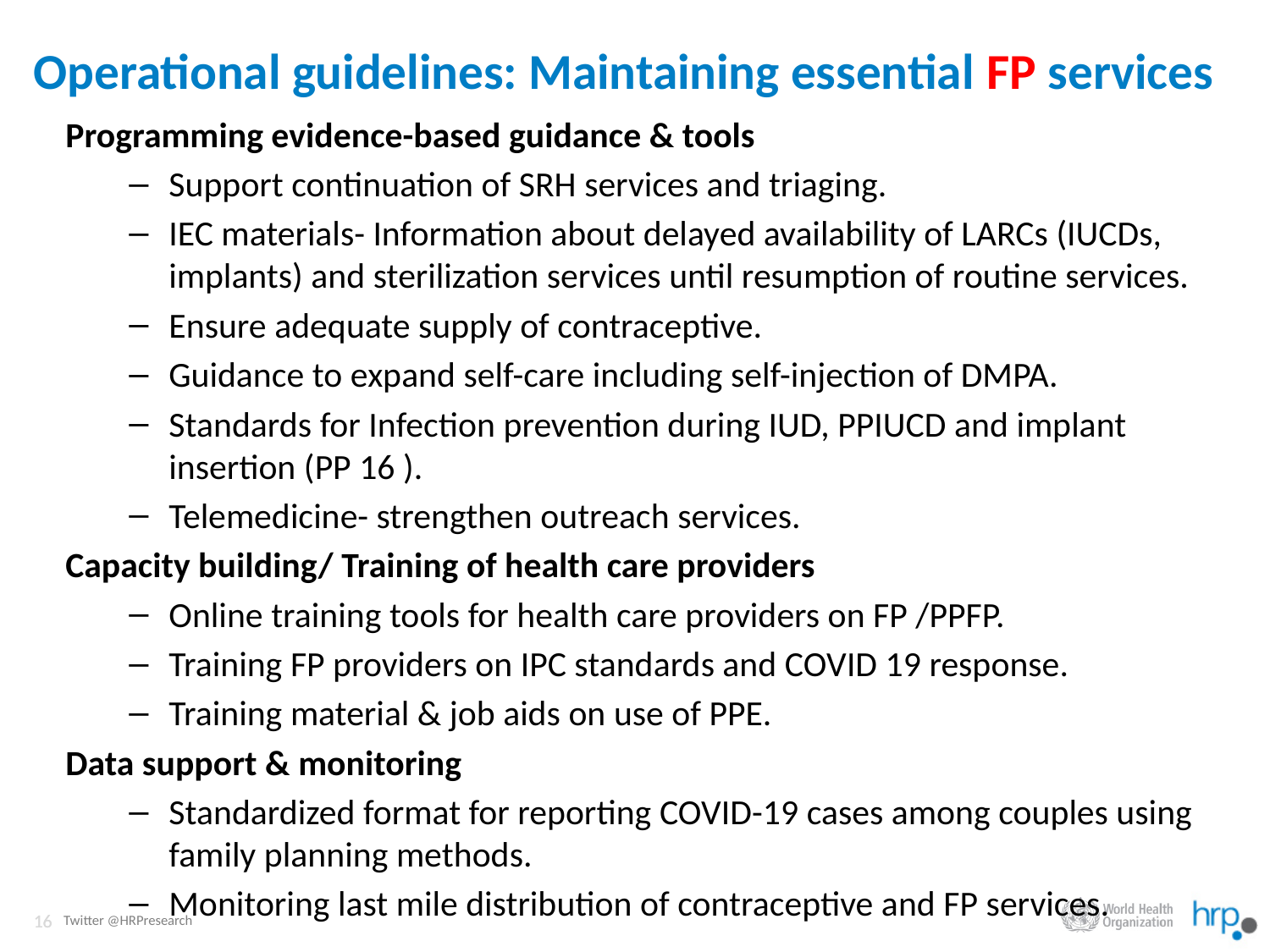

Operational guidelines: Maintaining essential FP services
Programming evidence-based guidance & tools
Support continuation of SRH services and triaging.
IEC materials- Information about delayed availability of LARCs (IUCDs, implants) and sterilization services until resumption of routine services.
Ensure adequate supply of contraceptive.
Guidance to expand self-care including self-injection of DMPA.
Standards for Infection prevention during IUD, PPIUCD and implant insertion (PP 16 ).
Telemedicine- strengthen outreach services.
Capacity building/ Training of health care providers
Online training tools for health care providers on FP /PPFP.
Training FP providers on IPC standards and COVID 19 response.
Training material & job aids on use of PPE.
Data support & monitoring
Standardized format for reporting COVID-19 cases among couples using family planning methods.
Monitoring last mile distribution of contraceptive and FP services.